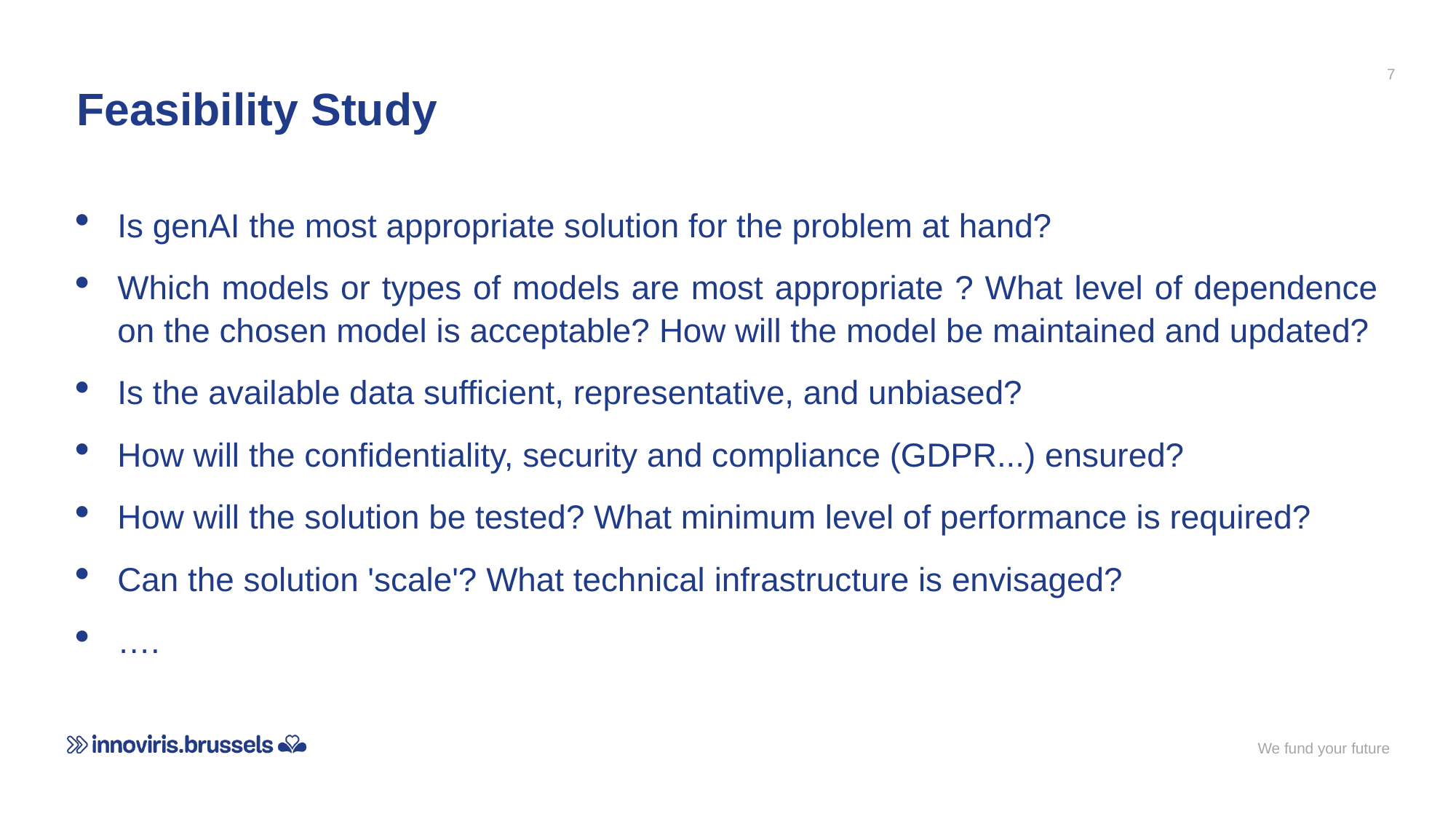

7
Feasibility Study
Is genAI the most appropriate solution for the problem at hand?
Which models or types of models are most appropriate ? What level of dependence on the chosen model is acceptable? How will the model be maintained and updated?
Is the available data sufficient, representative, and unbiased?
How will the confidentiality, security and compliance (GDPR...) ensured?
How will the solution be tested? What minimum level of performance is required?
Can the solution 'scale'? What technical infrastructure is envisaged?
….
We fund your future